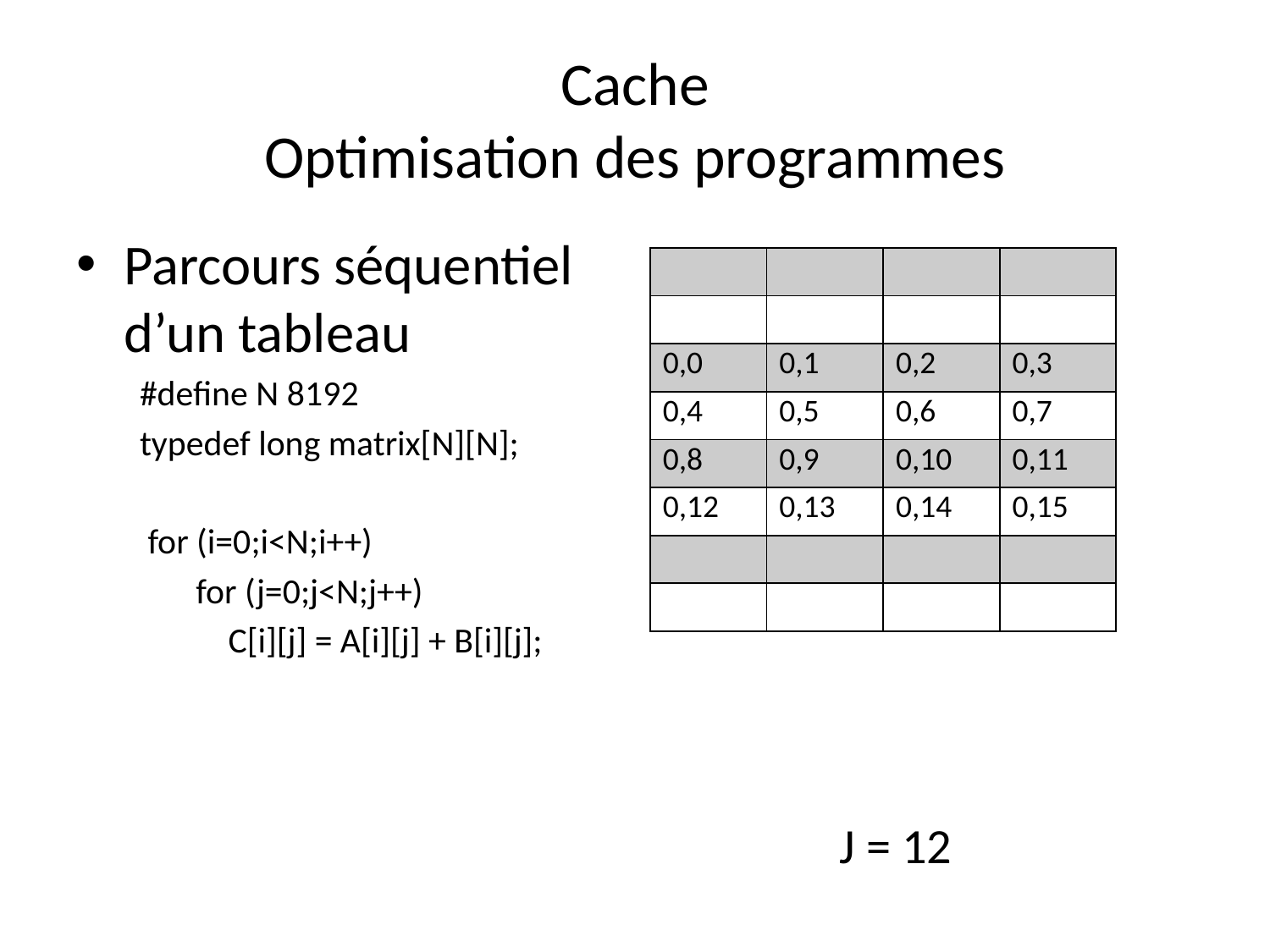

# Cache Optimisation des programmes
Parcours séquentiel d’un tableau
#define N 8192
typedef long matrix[N][N];

 for (i=0;i<N;i++)
       for (j=0;j<N;j++)
           C[i][j] = A[i][j] + B[i][j];

|  |  |  |  |
| --- | --- | --- | --- |
|  |  |  |  |
| 0,0 | 0,1 | 0,2 | 0,3 |
| 0,4 | 0,5 | 0,6 | 0,7 |
| 0,8 | 0,9 | 0,10 | 0,11 |
| 0,12 | 0,13 | 0,14 | 0,15 |
|  |  |  |  |
|  |  |  |  |
J = 12